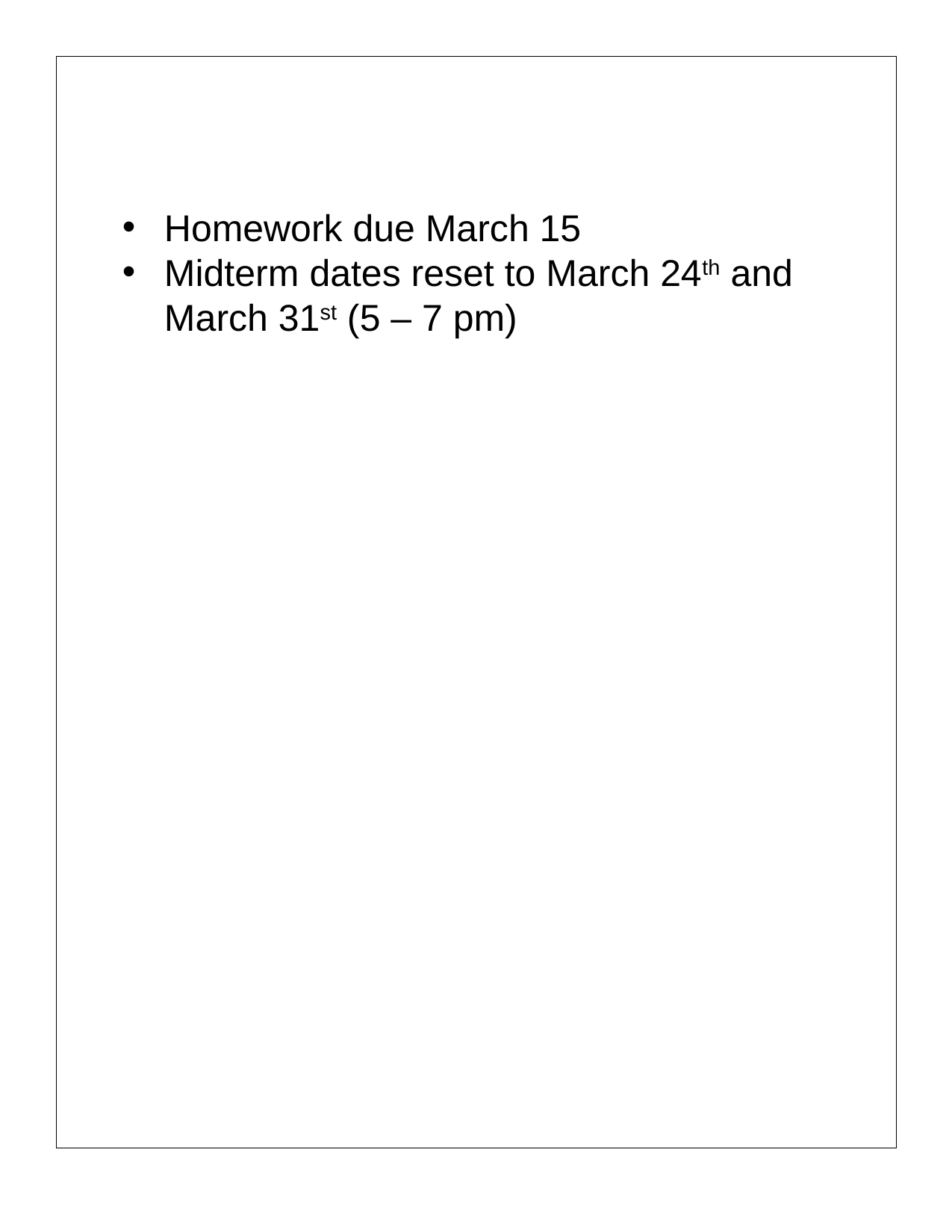

#
Homework due March 15
Midterm dates reset to March 24th and March 31st (5 – 7 pm)